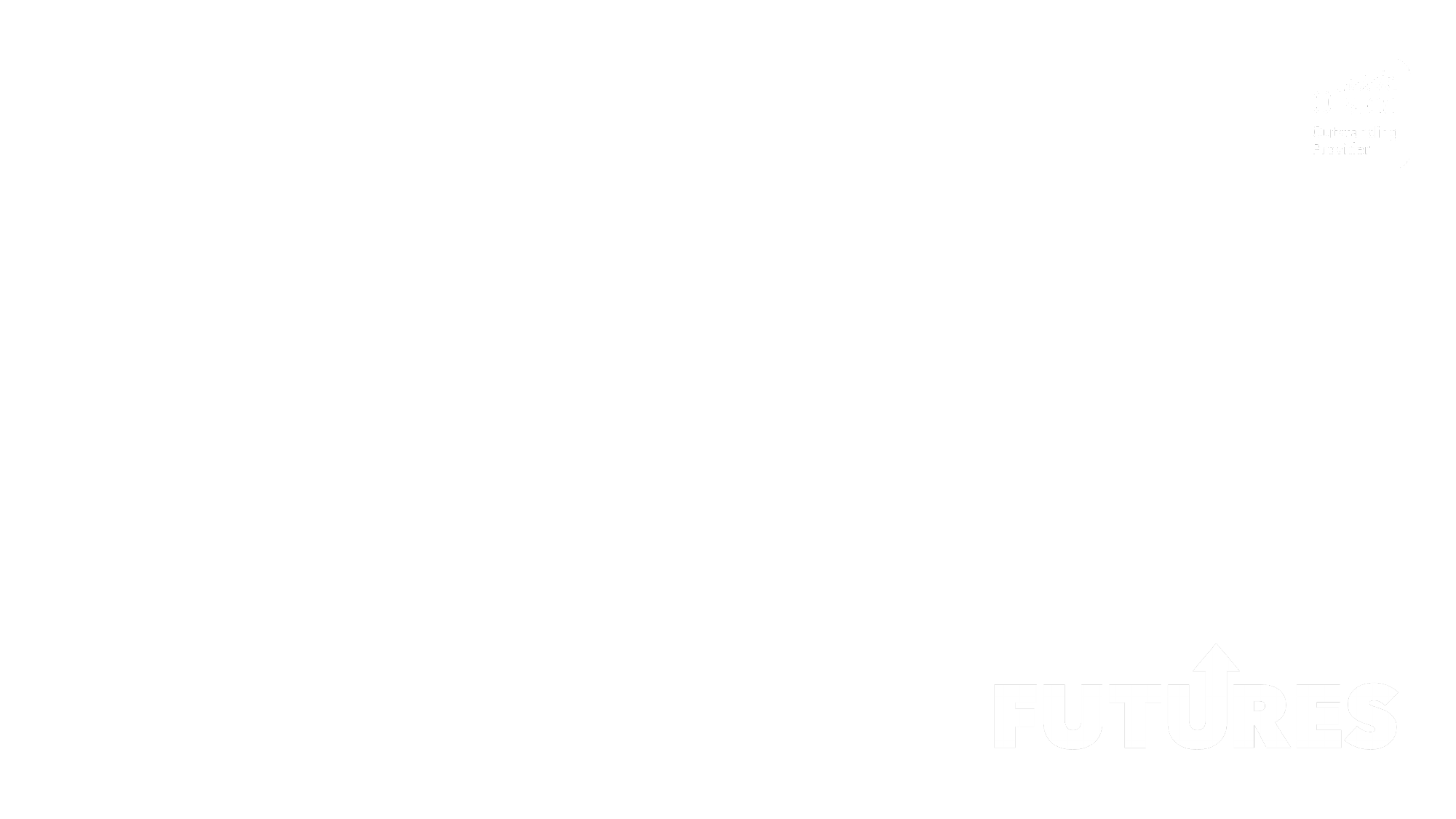

Futures Connect to Work EOI – Market Engagement Event
10th March 2025